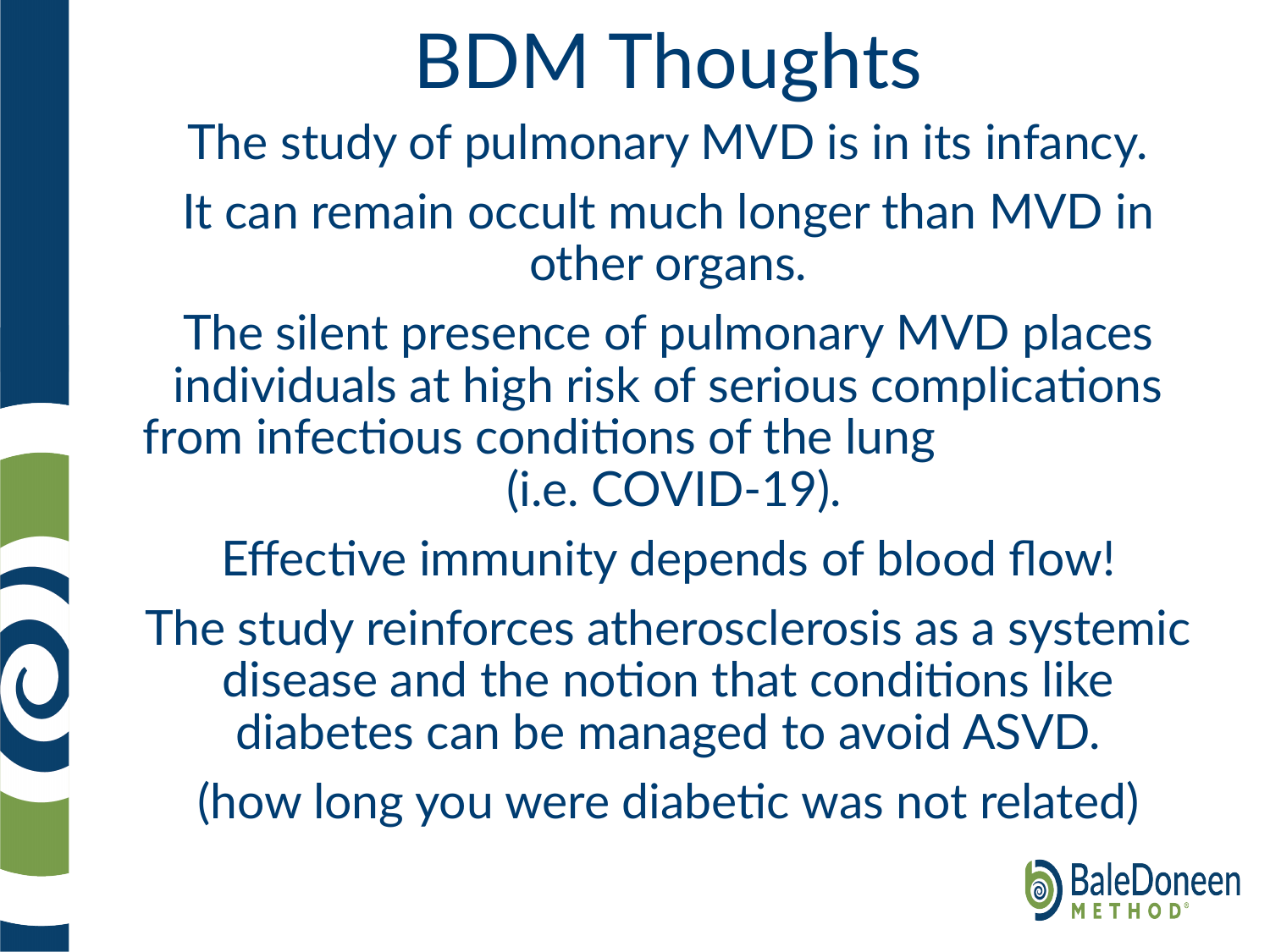

# BDM Thoughts
The study of pulmonary MVD is in its infancy.
It can remain occult much longer than MVD in other organs.
The silent presence of pulmonary MVD places individuals at high risk of serious complications from infectious conditions of the lung                       (i.e. COVID-19).
Effective immunity depends of blood flow!
The study reinforces atherosclerosis as a systemic disease and the notion that conditions like diabetes can be managed to avoid ASVD.
(how long you were diabetic was not related)